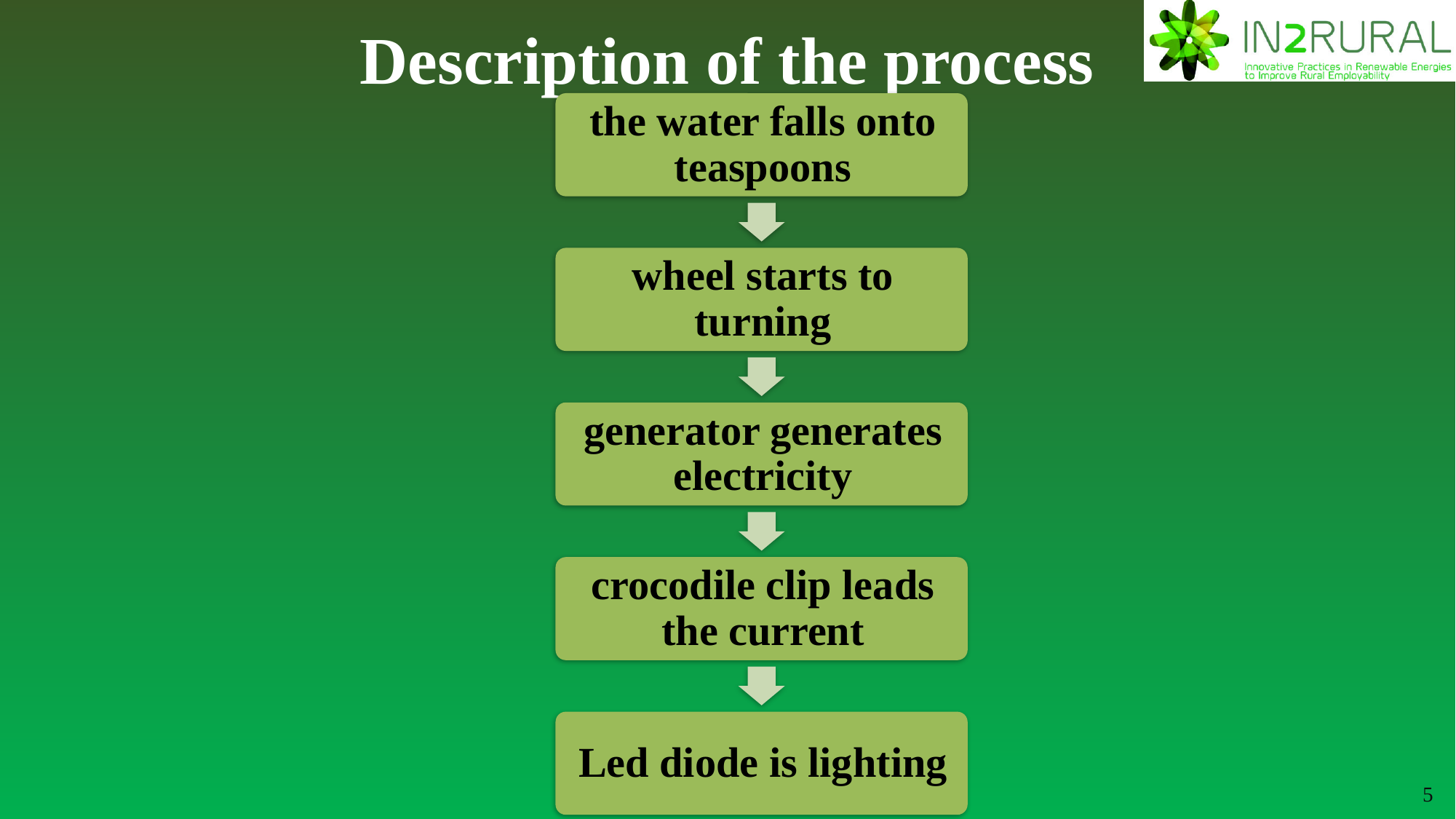

# Description of the process
the water falls onto teaspoons

wheel starts to turning

generator generates electricity

crocodile clip leads the current

Led diode is lighting
5